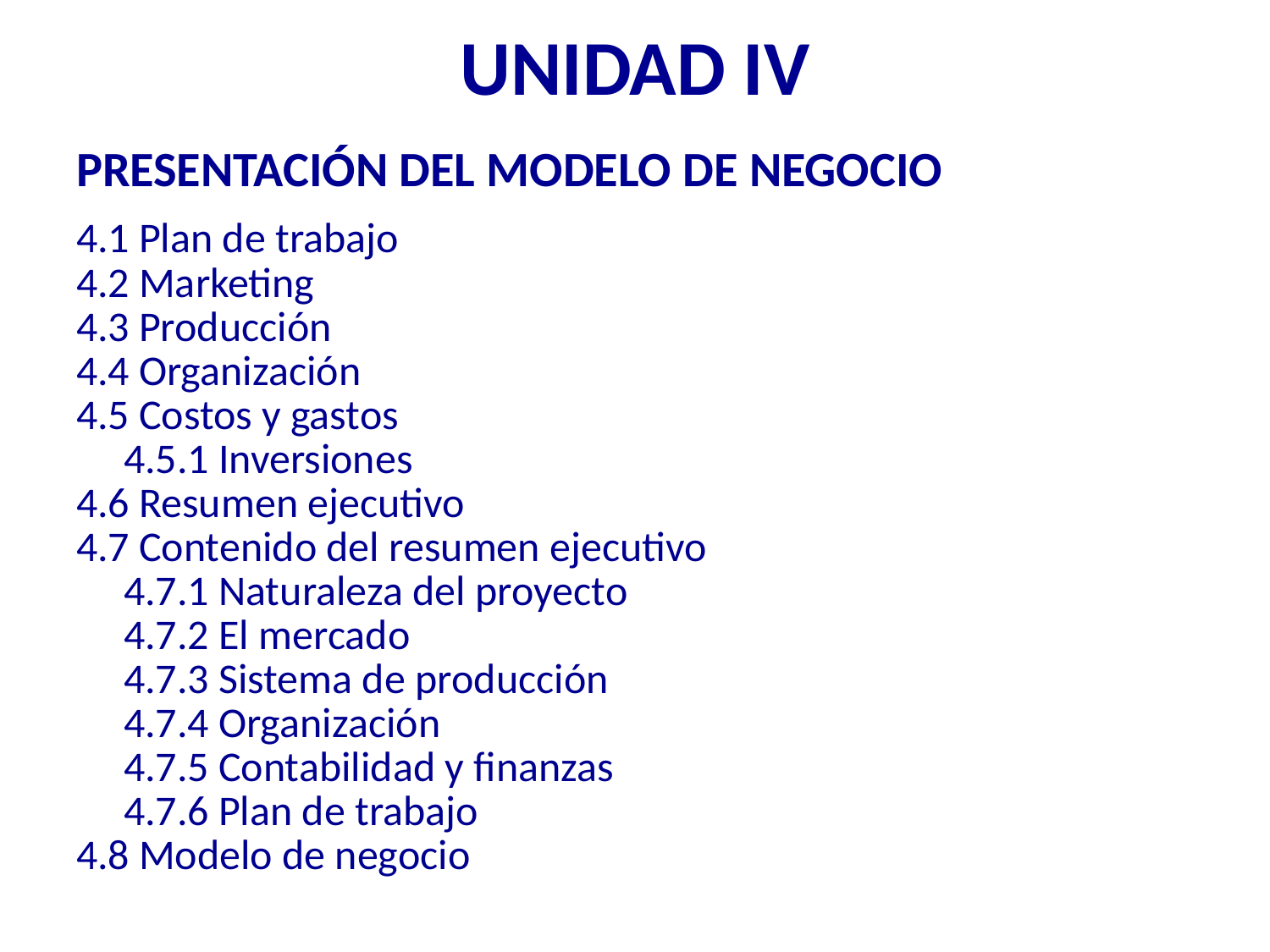

# UNIDAD IV
PRESENTACIÓN DEL MODELO DE NEGOCIO
4.1 Plan de trabajo
4.2 Marketing
4.3 Producción
4.4 Organización
4.5 Costos y gastos
     4.5.1 Inversiones
4.6 Resumen ejecutivo
4.7 Contenido del resumen ejecutivo
     4.7.1 Naturaleza del proyecto
     4.7.2 El mercado
     4.7.3 Sistema de producción
     4.7.4 Organización
     4.7.5 Contabilidad y finanzas
     4.7.6 Plan de trabajo
4.8 Modelo de negocio